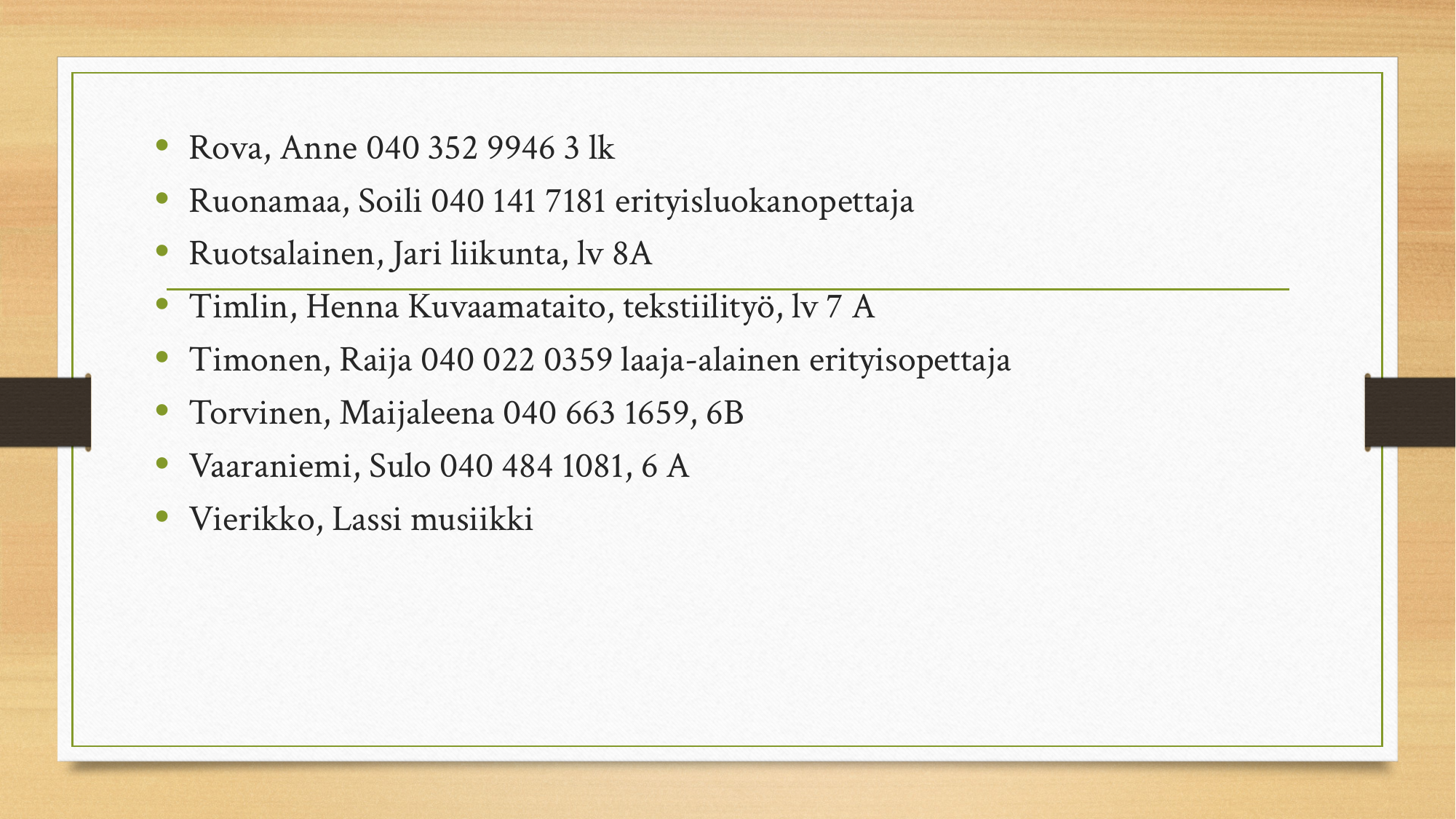

Rova, Anne 040 352 9946 3 lk
Ruonamaa, Soili 040 141 7181 erityisluokanopettaja
Ruotsalainen, Jari liikunta, lv 8A
Timlin, Henna Kuvaamataito, tekstiilityö, lv 7 A
Timonen, Raija 040 022 0359 laaja-alainen erityisopettaja
Torvinen, Maijaleena 040 663 1659, 6B
Vaaraniemi, Sulo 040 484 1081, 6 A
Vierikko, Lassi musiikki